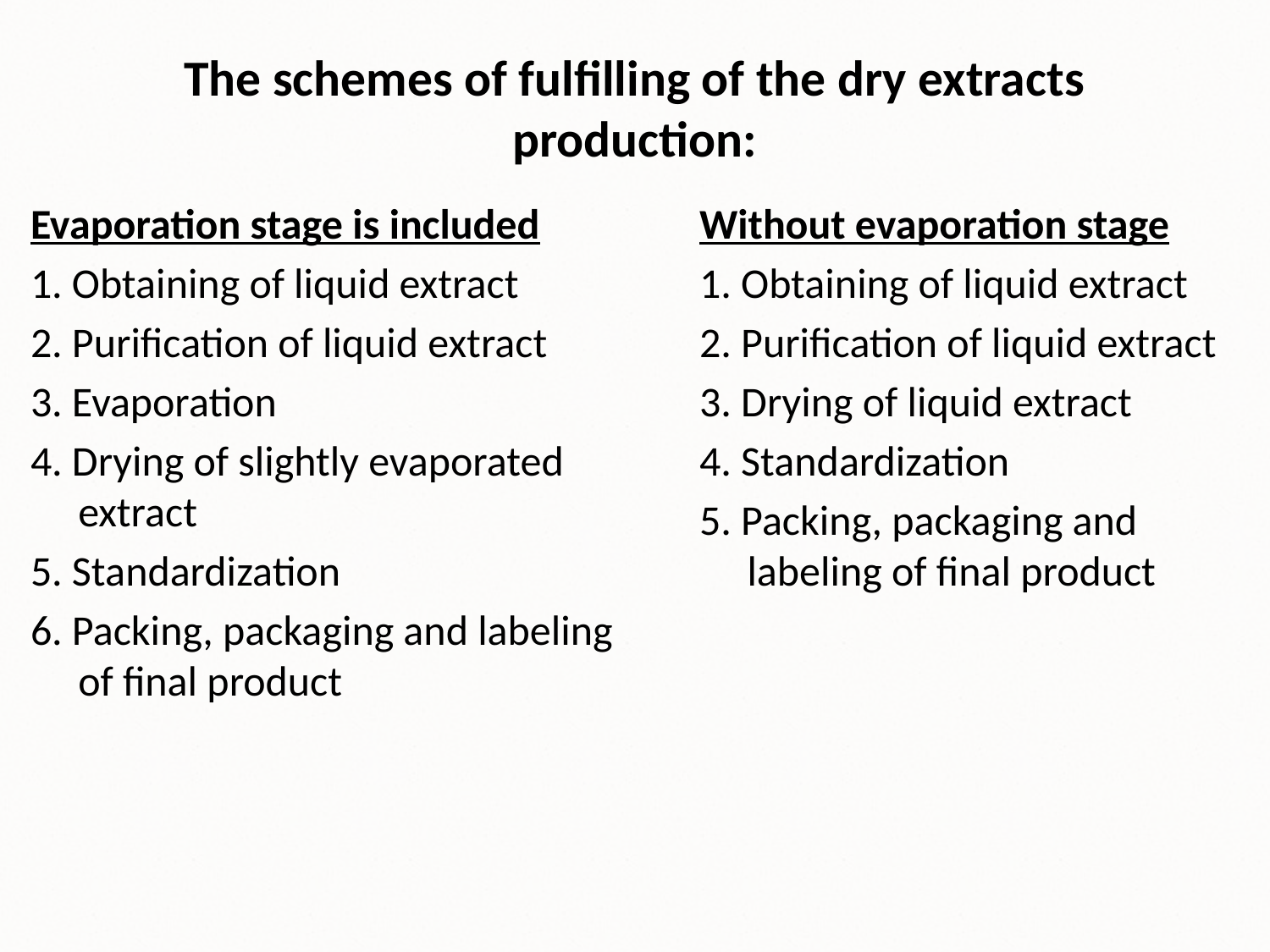

# The schemes of fulfilling of the dry extracts production:
Evaporation stage is included
1. Obtaining of liquid extract
2. Purification of liquid extract
3. Evaporation
4. Drying of slightly evaporated extract
5. Standardization
6. Packing, packaging and labeling of final product
Without evaporation stage
1. Obtaining of liquid extract
2. Purification of liquid extract
3. Drying of liquid extract
4. Standardization
5. Packing, packaging and labeling of final product